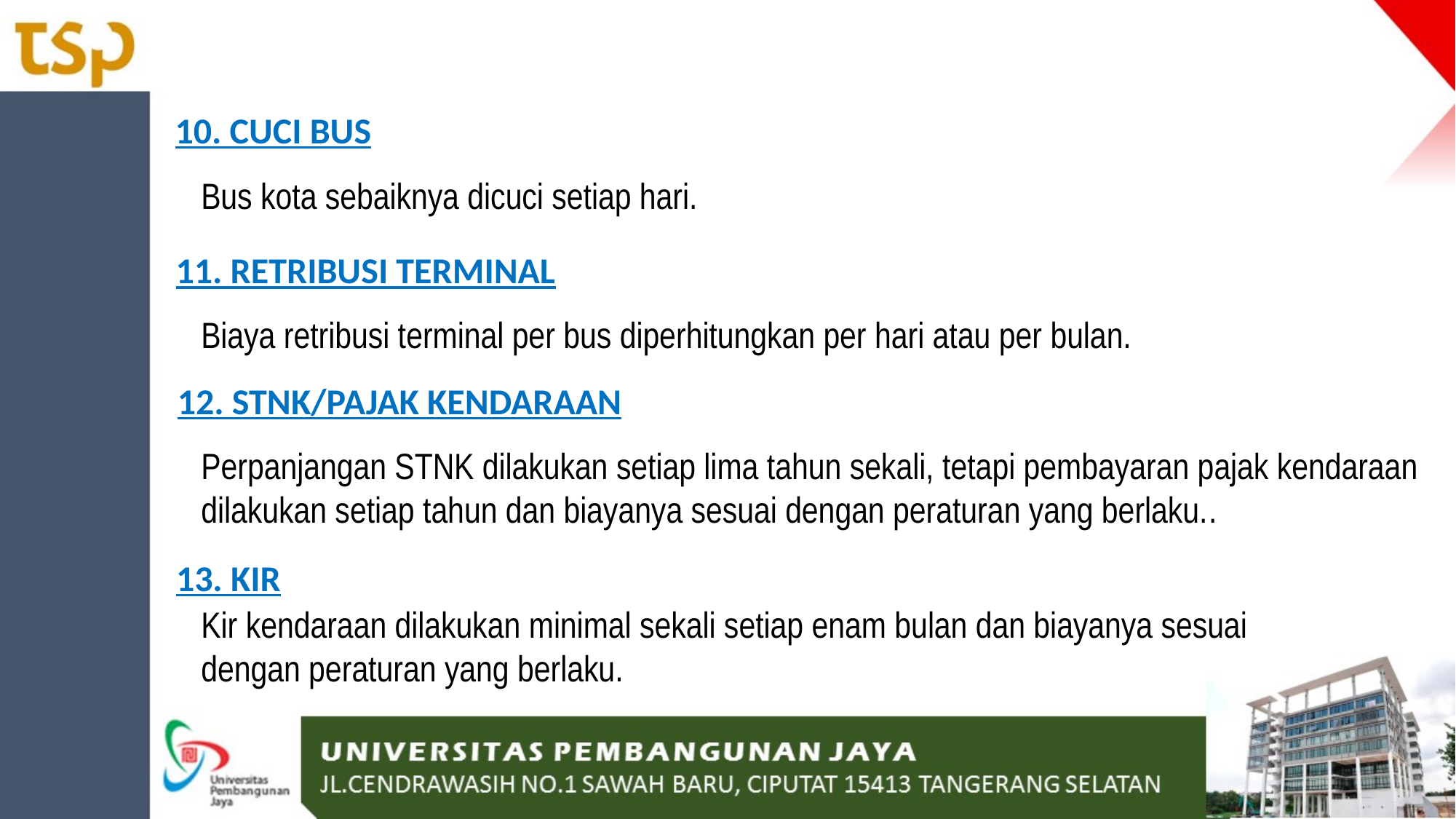

10. CUCI BUS
Bus kota sebaiknya dicuci setiap hari.
11. RETRIBUSI TERMINAL
Biaya retribusi terminal per bus diperhitungkan per hari atau per bulan.
12. STNK/PAJAK KENDARAAN
Perpanjangan STNK dilakukan setiap lima tahun sekali, tetapi pembayaran pajak kendaraan dilakukan setiap tahun dan biayanya sesuai dengan peraturan yang berlaku..
13. KIR
Kir kendaraan dilakukan minimal sekali setiap enam bulan dan biayanya sesuai
dengan peraturan yang berlaku.